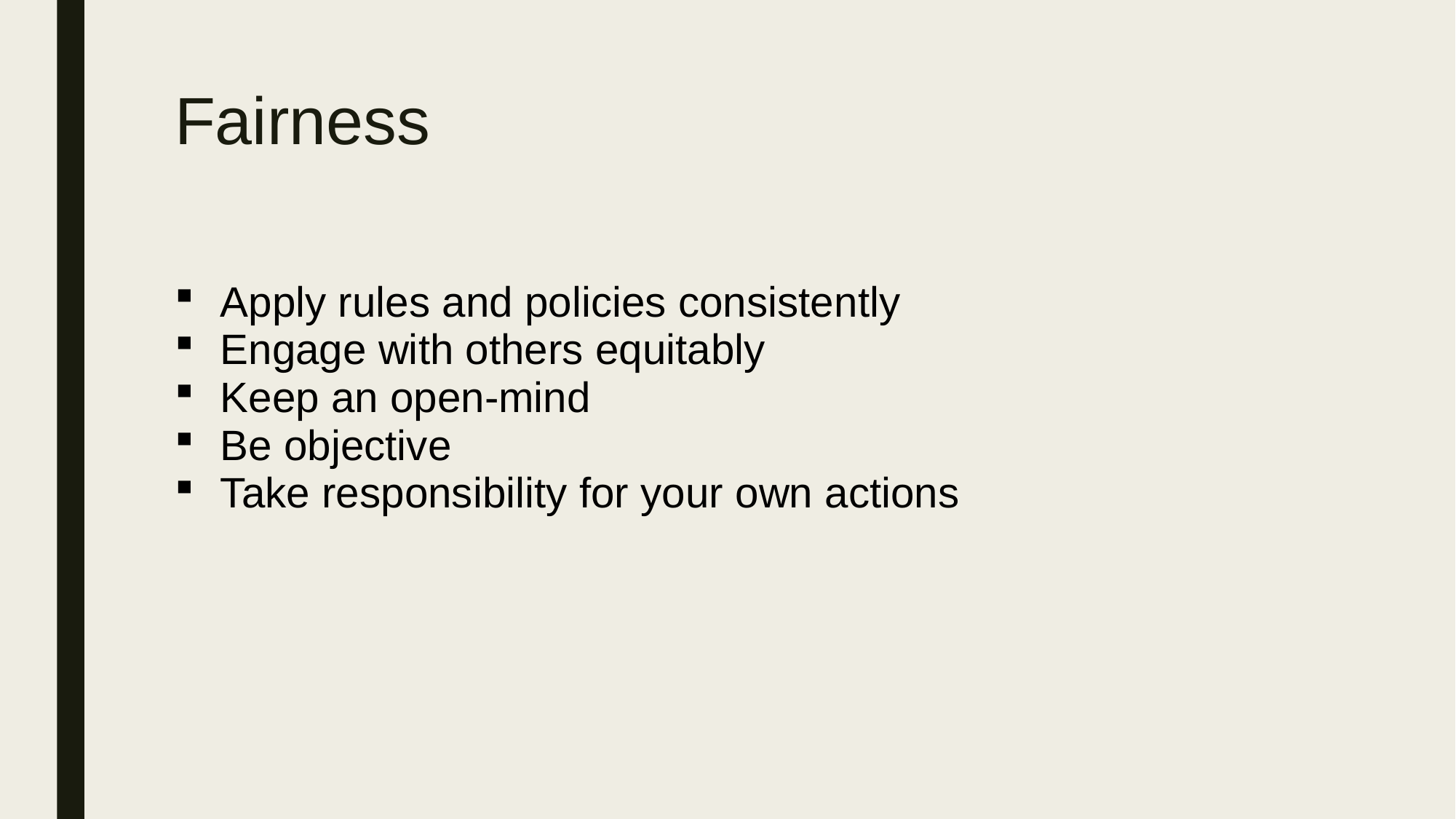

# Fairness
Apply rules and policies consistently
Engage with others equitably
Keep an open-mind
Be objective
Take responsibility for your own actions